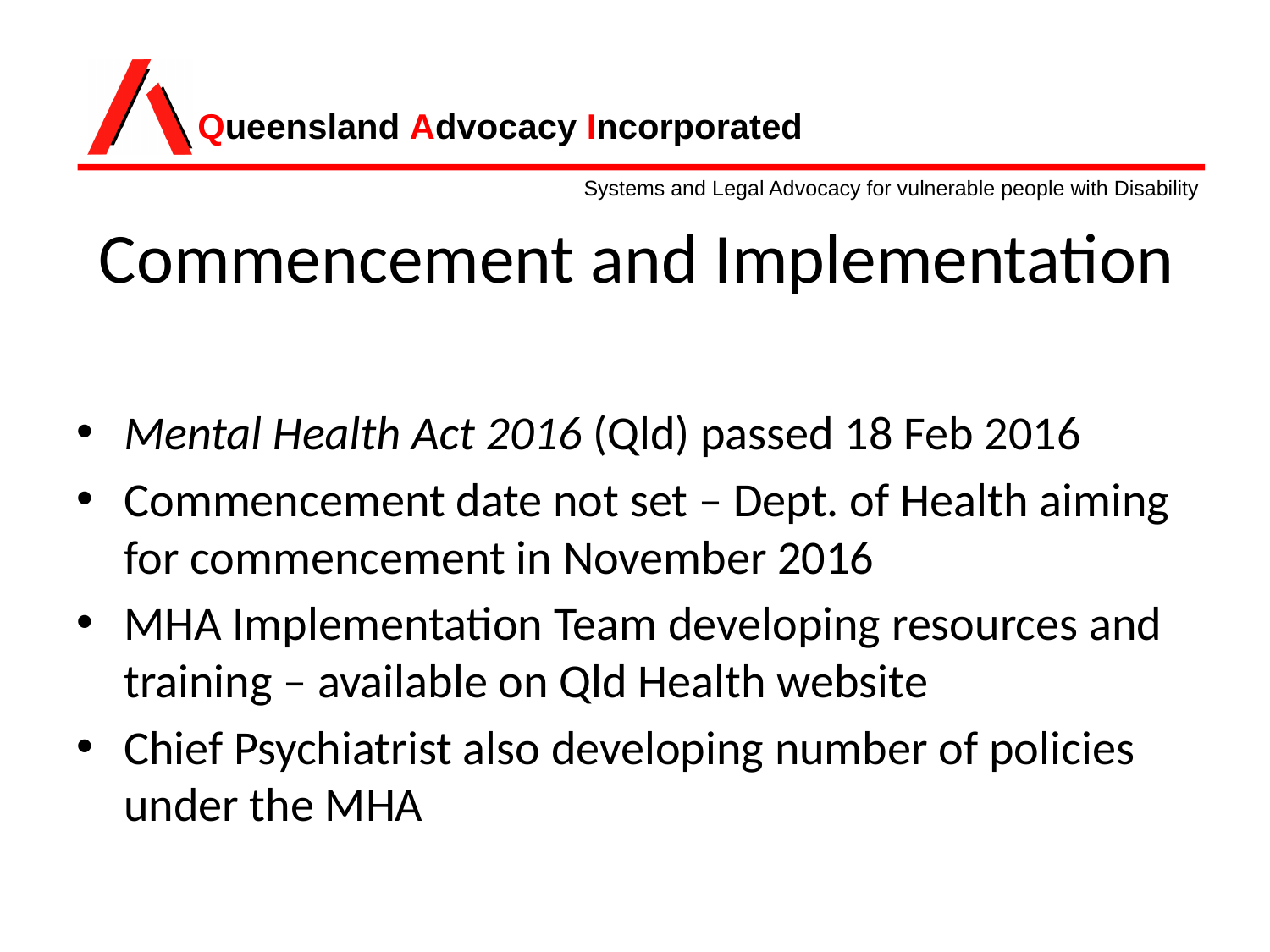

# Commencement and Implementation
Mental Health Act 2016 (Qld) passed 18 Feb 2016
Commencement date not set – Dept. of Health aiming for commencement in November 2016
MHA Implementation Team developing resources and training – available on Qld Health website
Chief Psychiatrist also developing number of policies under the MHA